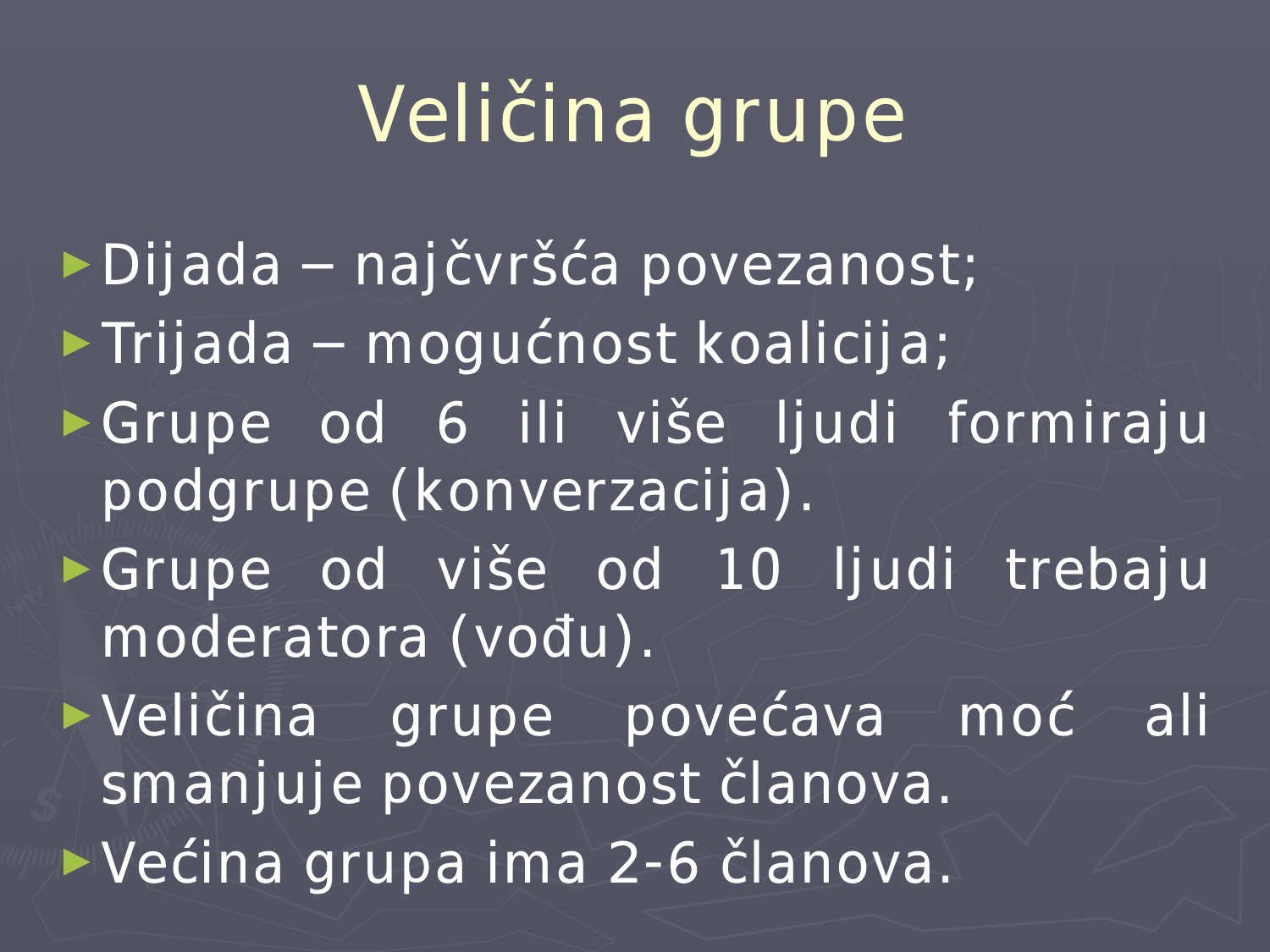

# Veličina grupe
Dijada – najčvršća povezanost;
Trijada – mogućnost koalicija;
Grupe od 6 ili više ljudi formiraju podgrupe (konverzacija).
Grupe od više od 10 ljudi trebaju moderatora (vođu).
Veličina grupe povećava moć ali smanjuje povezanost članova.
Većina grupa ima 2-6 članova.